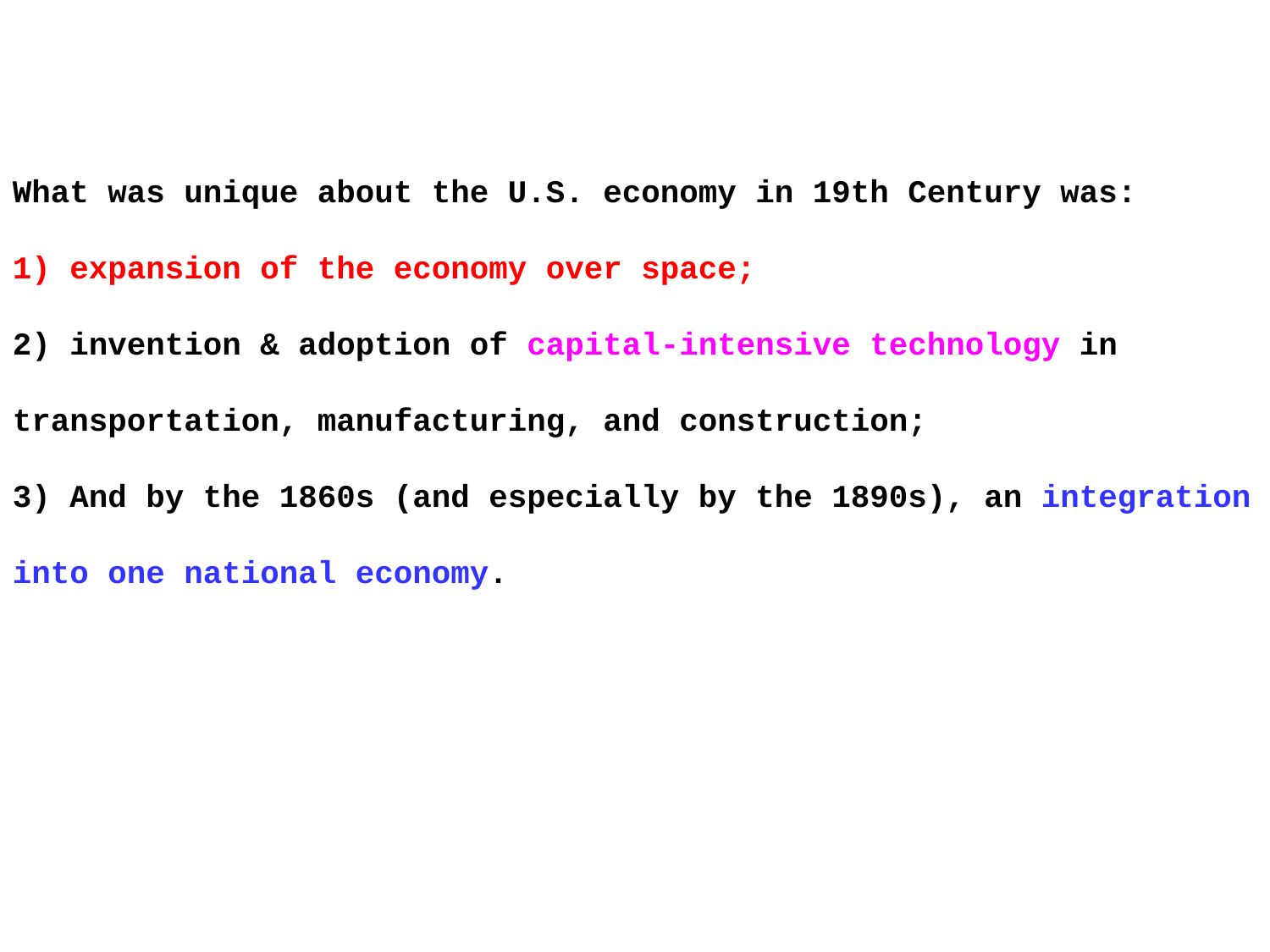

What was unique about the U.S. economy in 19th Century was:
1) expansion of the economy over space;
2) invention & adoption of capital-intensive technology in transportation, manufacturing, and construction;
3) And by the 1860s (and especially by the 1890s), an integration into one national economy.